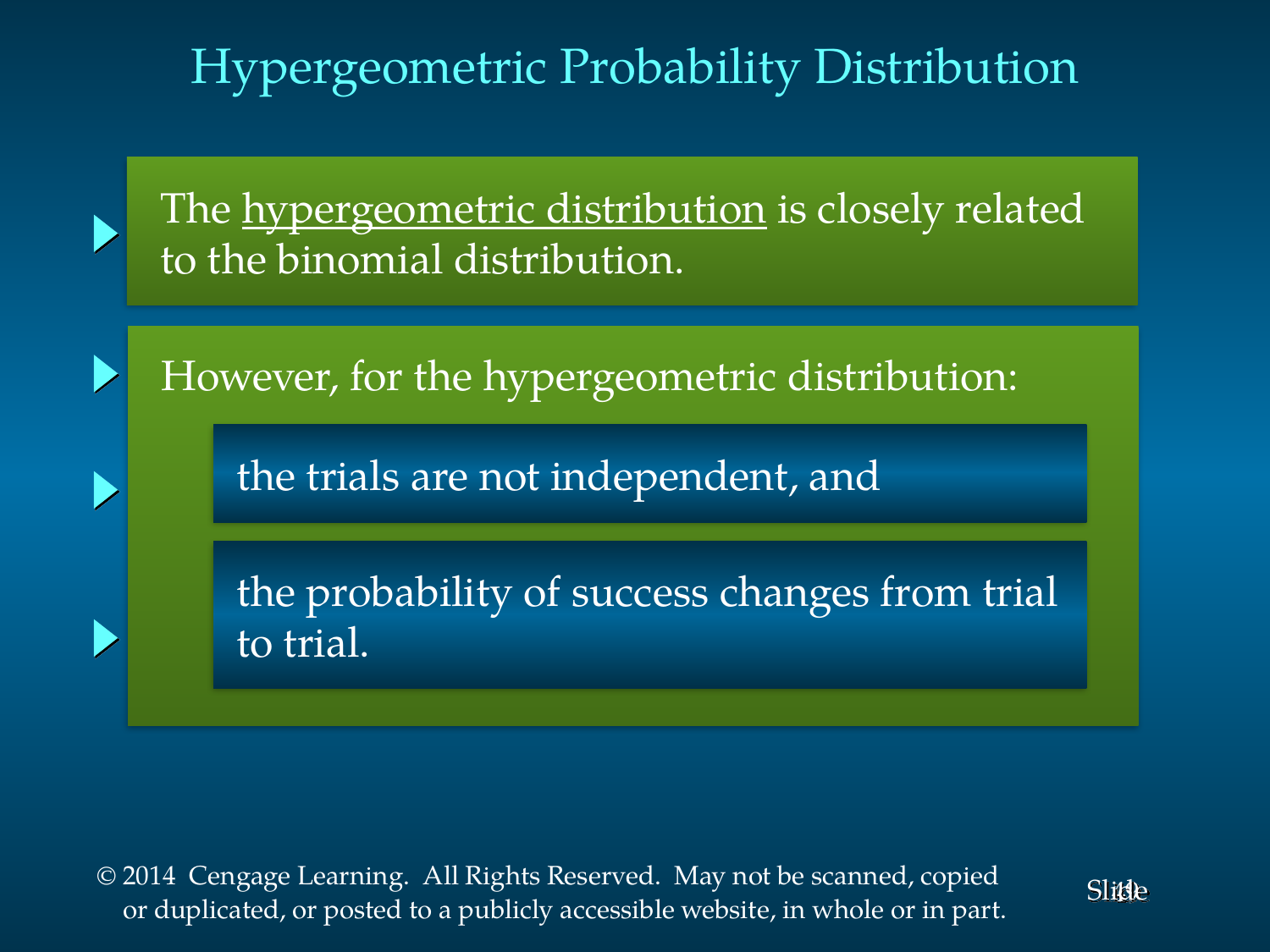

Hypergeometric Probability Distribution

  The hypergeometric distribution is closely related
  to the binomial distribution.

  However, for the hypergeometric distribution:

 the trials are not independent, and

 the probability of success changes from trial
 to trial.